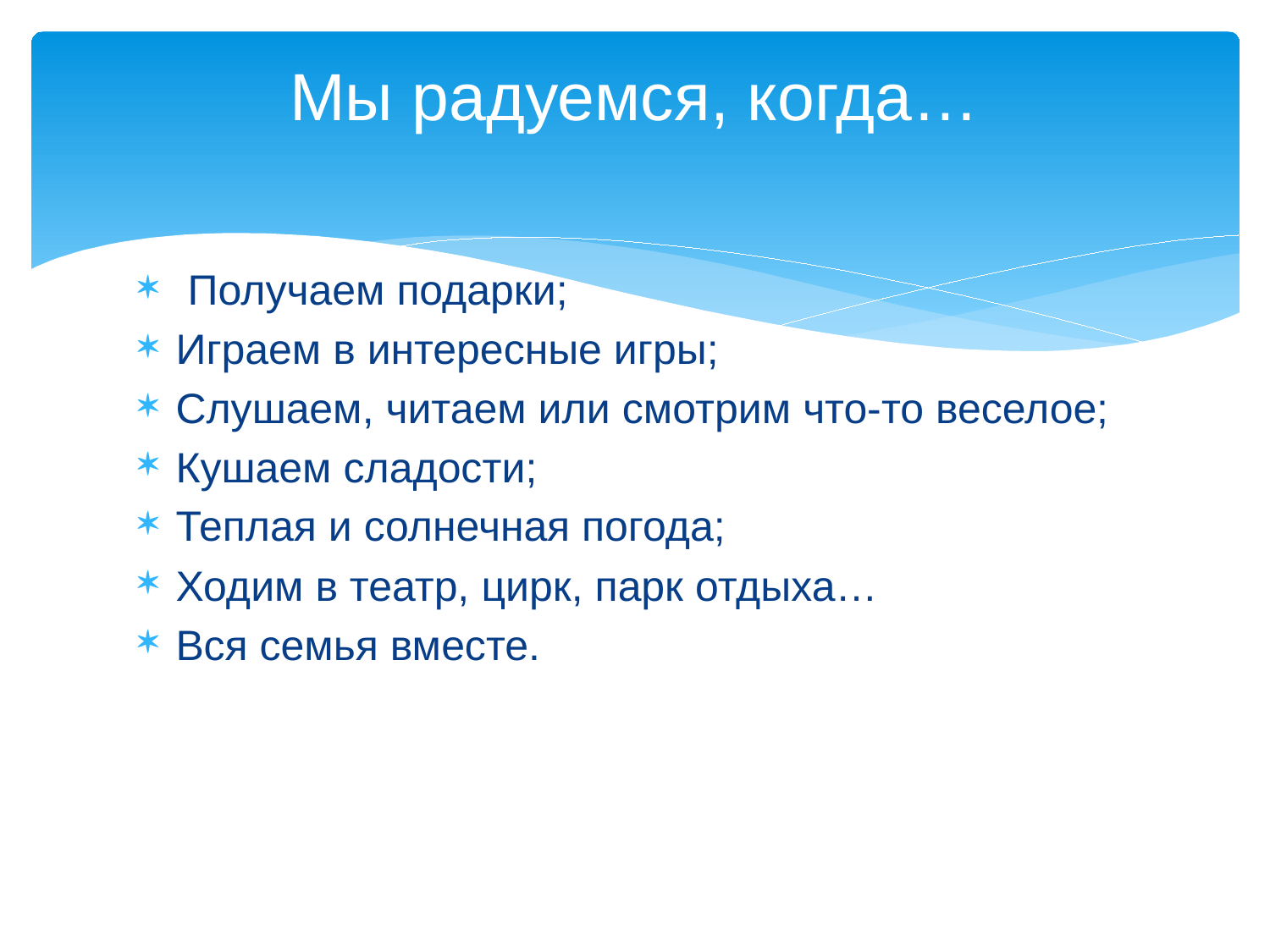

# Мы радуемся, когда…
 Получаем подарки;
Играем в интересные игры;
Слушаем, читаем или смотрим что-то веселое;
Кушаем сладости;
Теплая и солнечная погода;
Ходим в театр, цирк, парк отдыха…
Вся семья вместе.